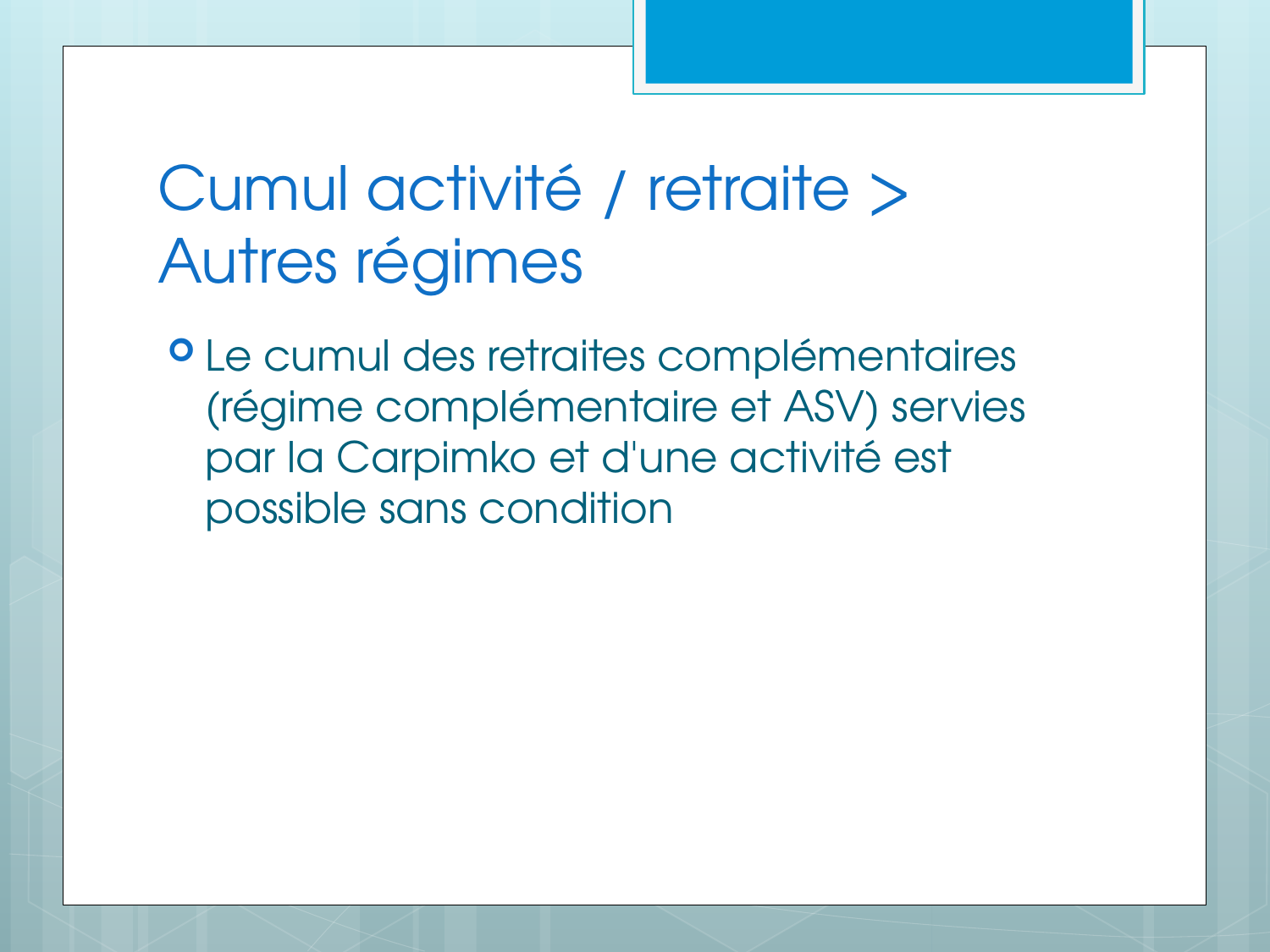

# Cumul activité / retraite > Autres régimes
Le cumul des retraites complémentaires (régime complémentaire et ASV) servies par la Carpimko et d'une activité est possible sans condition